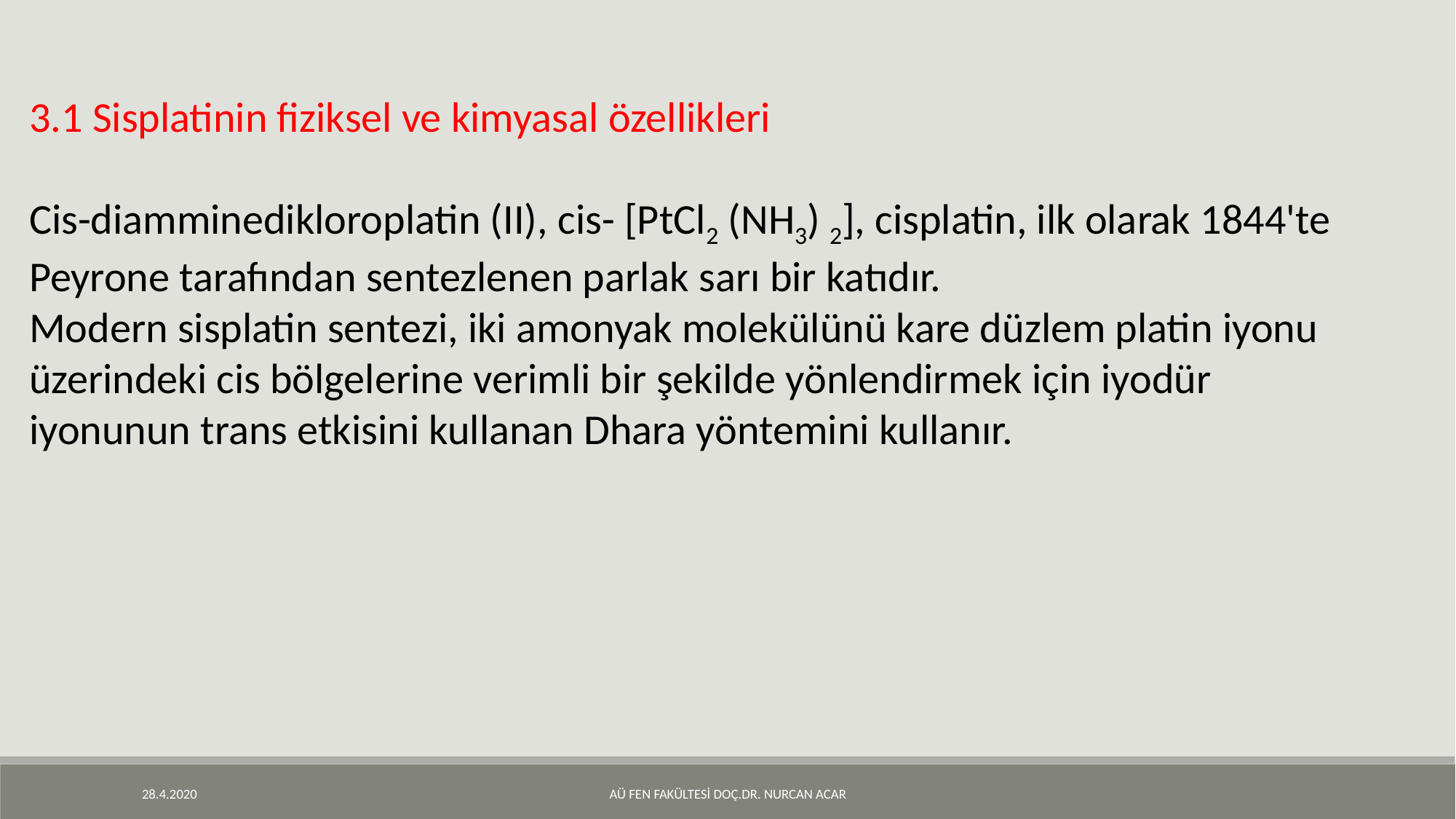

3.1 Sisplatinin fiziksel ve kimyasal özellikleri

Cis-diamminedikloroplatin (II), cis- [PtCl2 (NH3) 2], cisplatin, ilk olarak 1844'te Peyrone tarafından sentezlenen parlak sarı bir katıdır.
Modern sisplatin sentezi, iki amonyak molekülünü kare düzlem platin iyonu üzerindeki cis bölgelerine verimli bir şekilde yönlendirmek için iyodür iyonunun trans etkisini kullanan Dhara yöntemini kullanır.

28.4.2020
AÜ Fen Fakültesi Doç.Dr. Nurcan ACAR